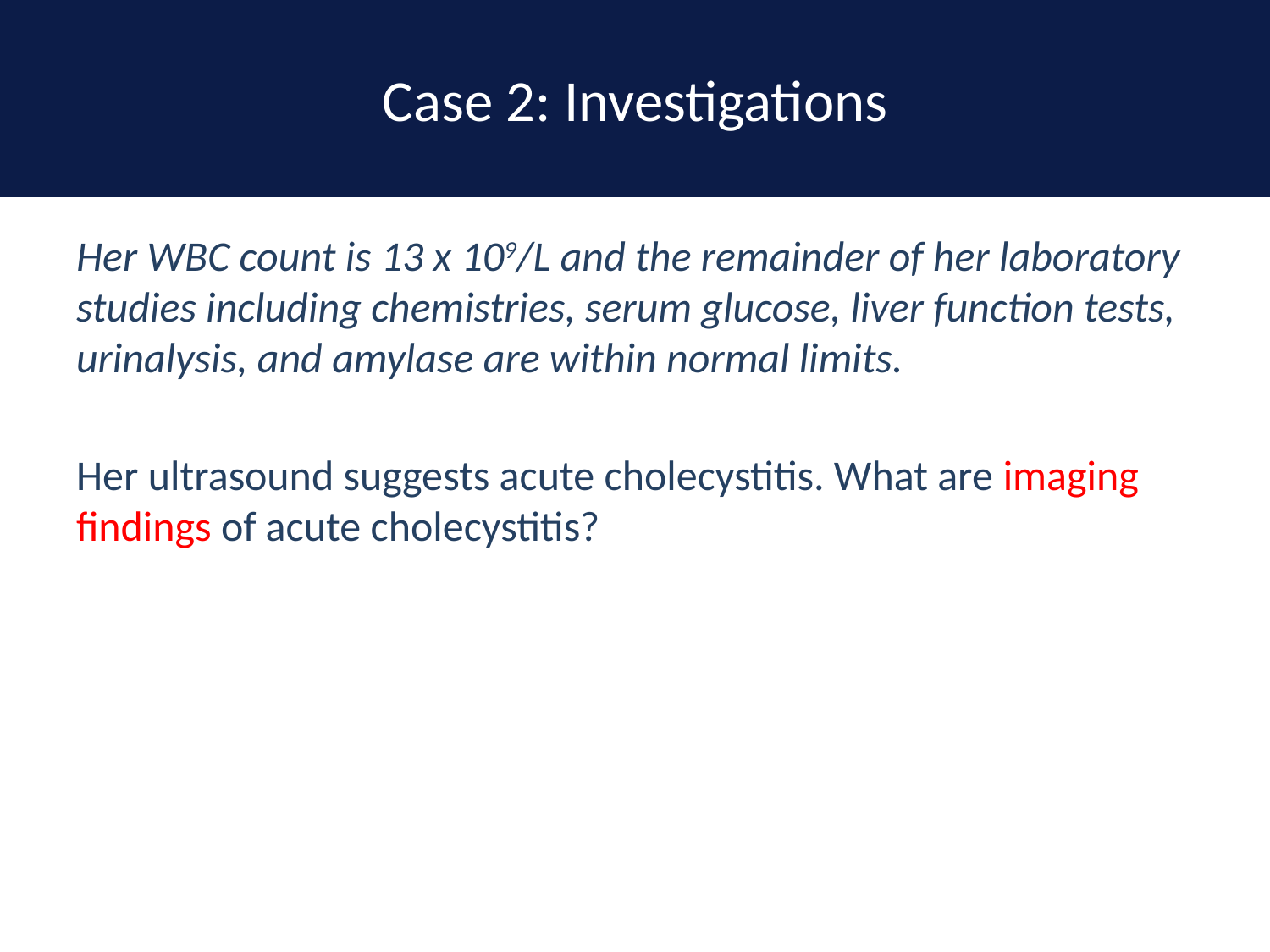

# Case 2: Investigations
Her WBC count is 13 x 109/L and the remainder of her laboratory studies including chemistries, serum glucose, liver function tests, urinalysis, and amylase are within normal limits.

Her ultrasound suggests acute cholecystitis. What are imaging findings of acute cholecystitis?